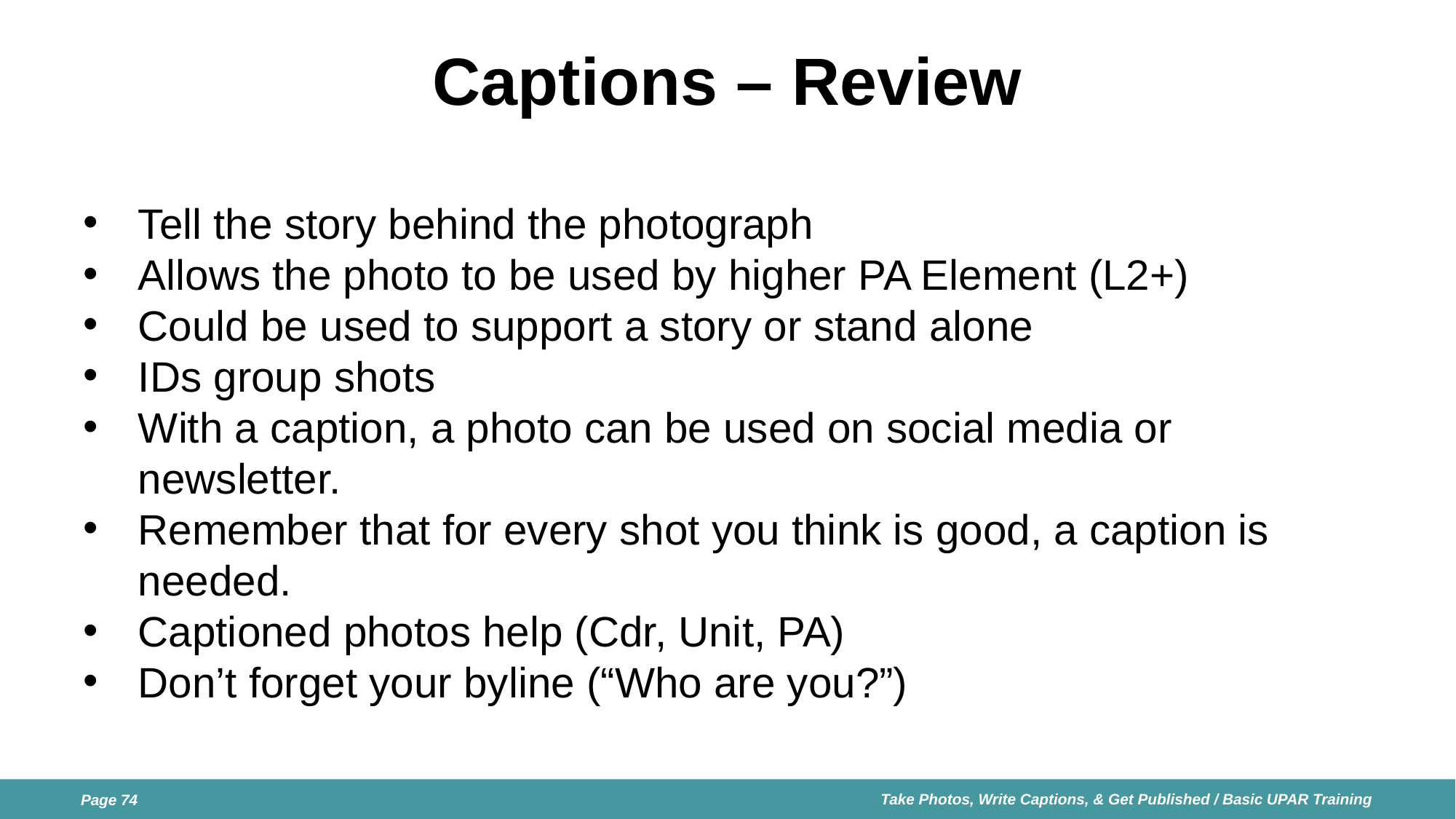

# Captions – Review
Tell the story behind the photograph
Allows the photo to be used by higher PA Element (L2+)
Could be used to support a story or stand alone
IDs group shots
With a caption, a photo can be used on social media or newsletter.
Remember that for every shot you think is good, a caption is needed.
Captioned photos help (Cdr, Unit, PA)
Don’t forget your byline (“Who are you?”)

Take Photos, Write Captions, & Get Published / Basic UPAR Training
Page 74